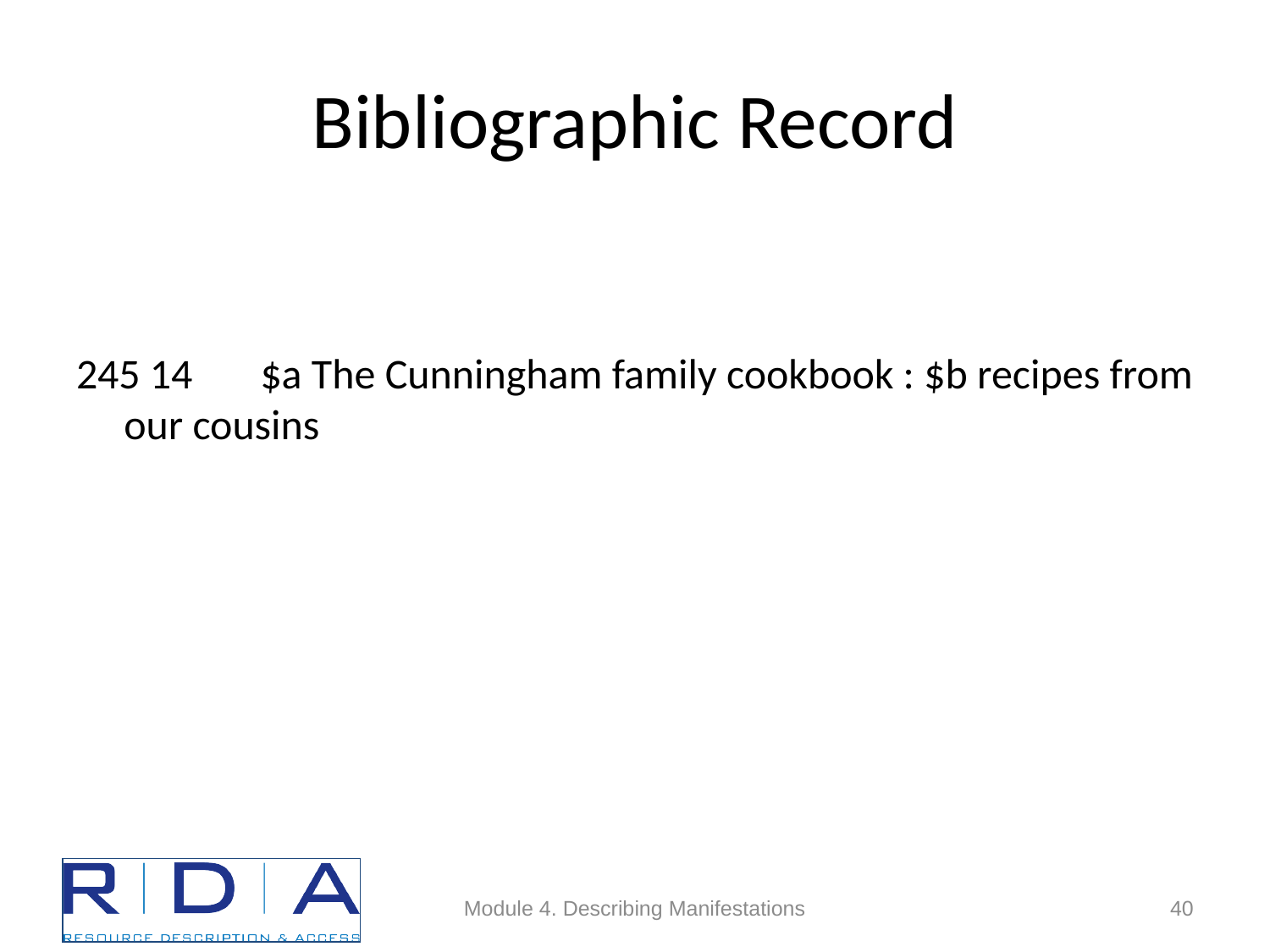

# Bibliographic Record

245 14	 $a The Cunningham family cookbook : $b recipes from our cousins
Module 4. Describing Manifestations
40